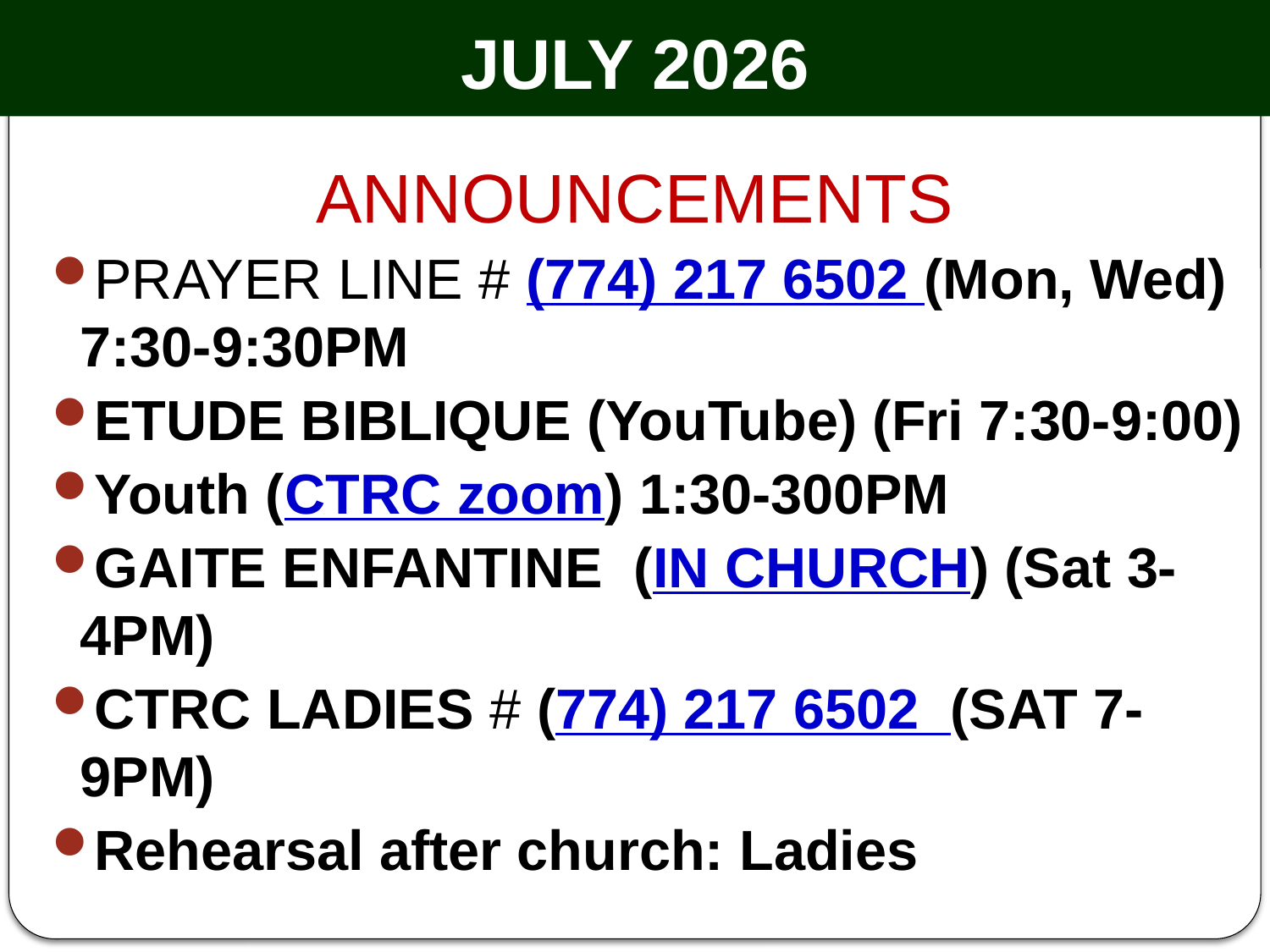

# JULY 2026
ANNOUNCEMENTS
PRAYER LINE # (774) 217 6502 (Mon, Wed) 7:30-9:30PM
ETUDE BIBLIQUE (YouTube) (Fri 7:30-9:00)
Youth (CTRC zoom) 1:30-300PM
GAITE ENFANTINE  (IN CHURCH) (Sat 3-4PM)
CTRC LADIES # (774) 217 6502  (SAT 7-9PM)
Rehearsal after church: Ladies